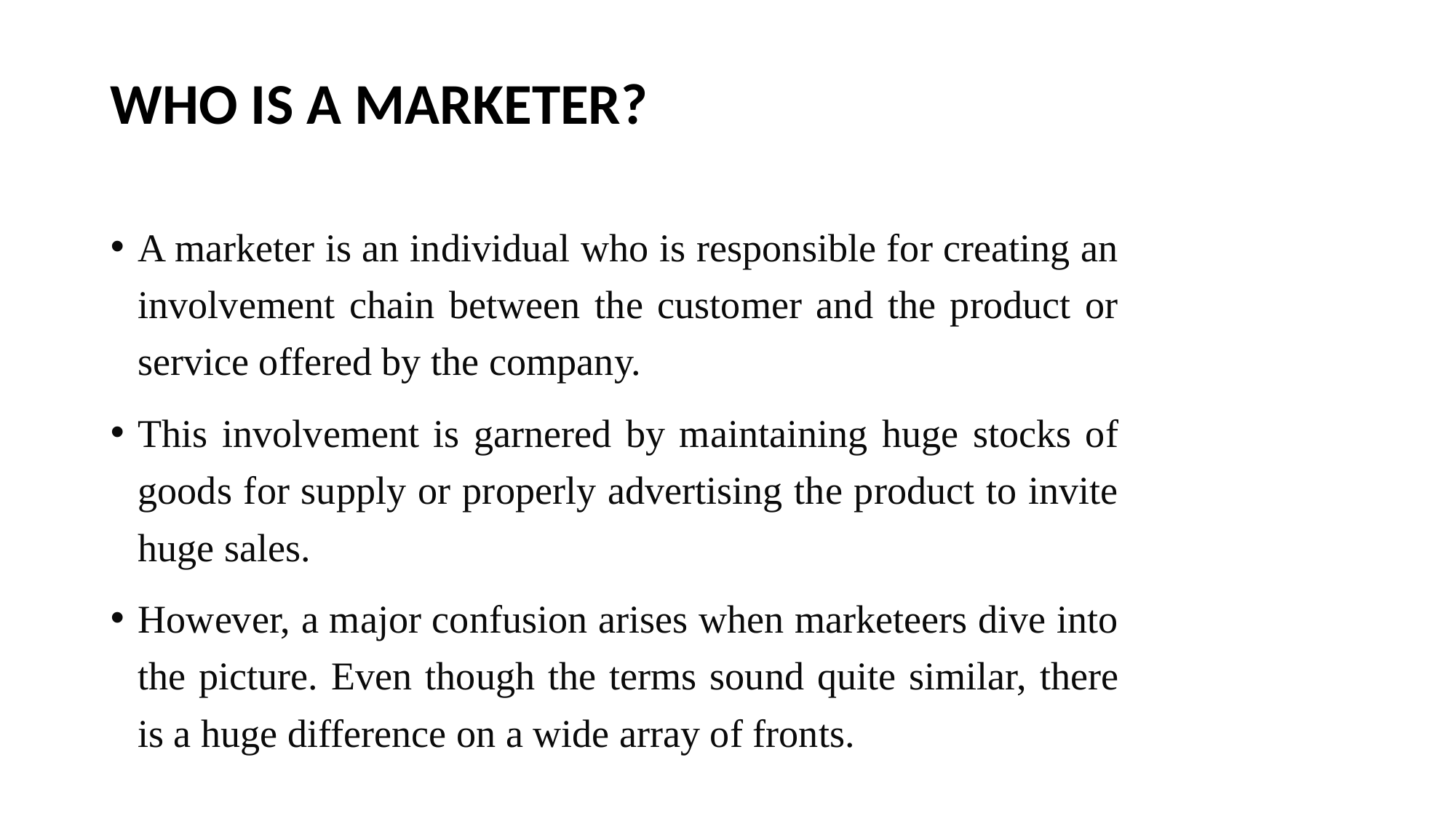

WHO IS A MARKETER?

A marketer is an individual who is responsible for creating an involvement chain between the customer and the product or service offered by the company.
This involvement is garnered by maintaining huge stocks of goods for supply or properly advertising the product to invite huge sales.
However, a major confusion arises when marketeers dive into the picture. Even though the terms sound quite similar, there is a huge difference on a wide array of fronts.